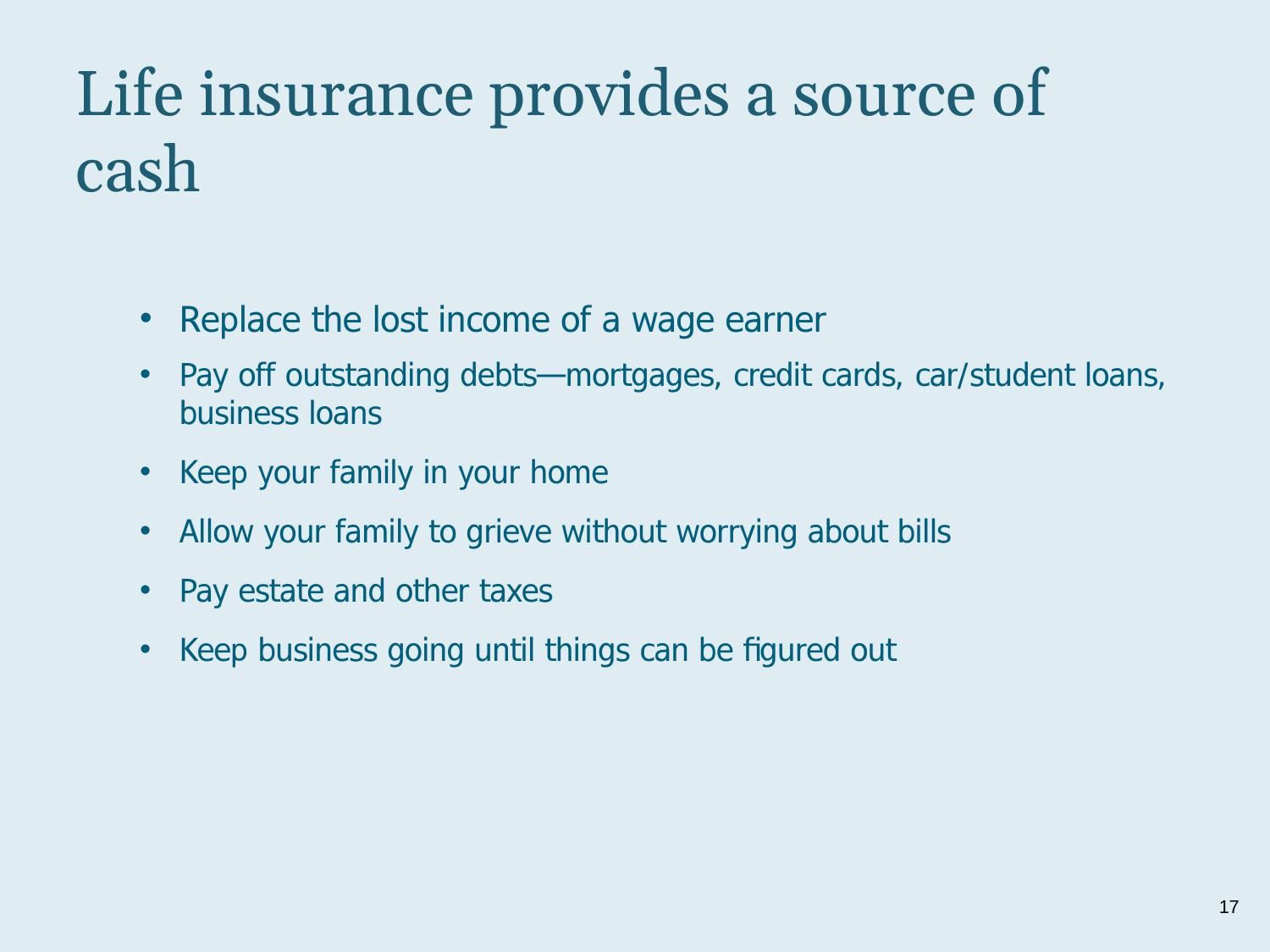

Life insurance provides a source of cash
Replace the lost income of a wage earner
Pay off outstanding debts—mortgages, credit cards, car/student loans, business loans
Keep your family in your home
Allow your family to grieve without worrying about bills
Pay estate and other taxes
Keep business going until things can be figured out
17